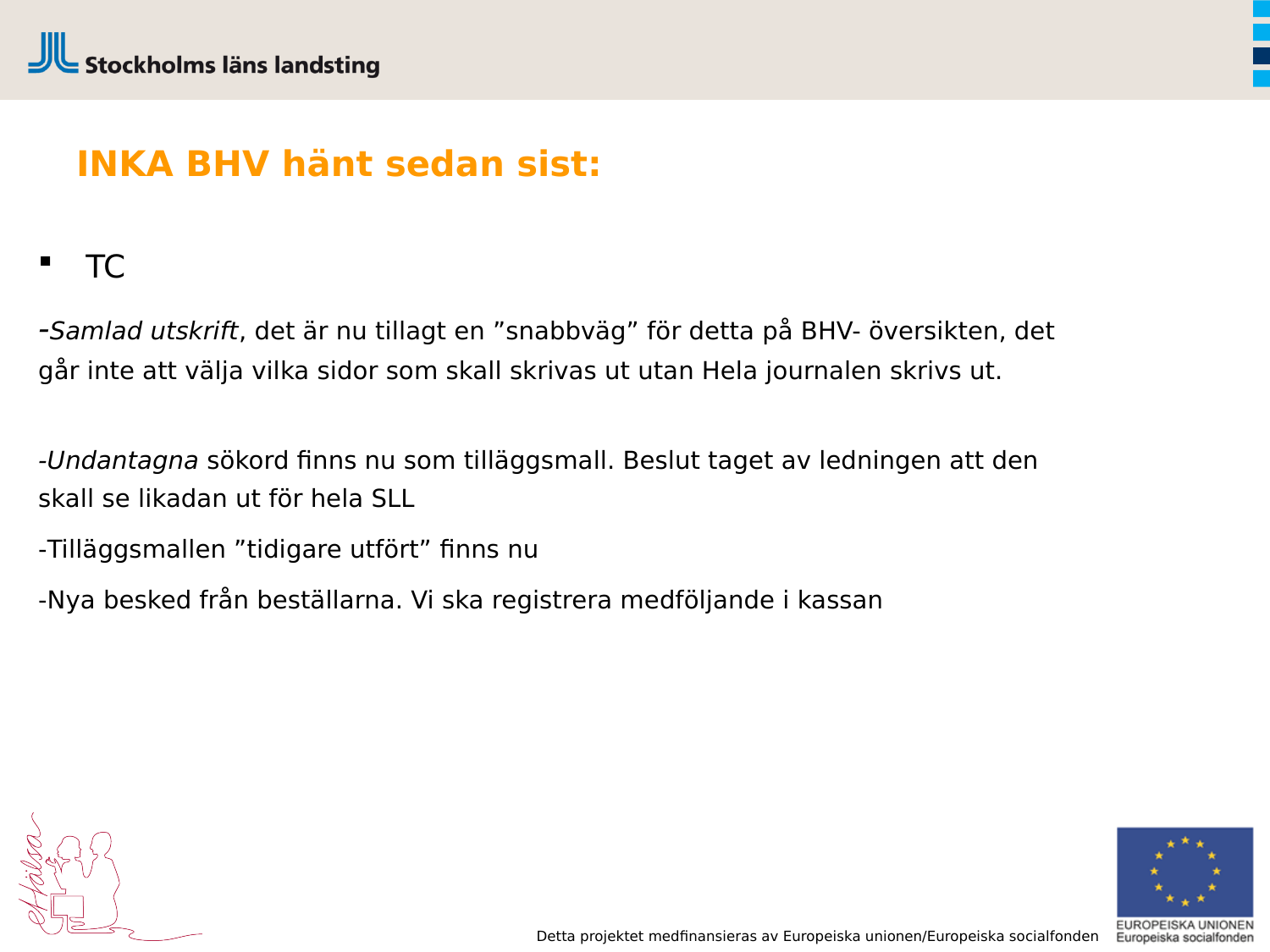

# INKA BHV hänt sedan sist:

TC
-Samlad utskrift, det är nu tillagt en ”snabbväg” för detta på BHV- översikten, det går inte att välja vilka sidor som skall skrivas ut utan Hela journalen skrivs ut.
-Undantagna sökord finns nu som tilläggsmall. Beslut taget av ledningen att den skall se likadan ut för hela SLL
-Tilläggsmallen ”tidigare utfört” finns nu
-Nya besked från beställarna. Vi ska registrera medföljande i kassan